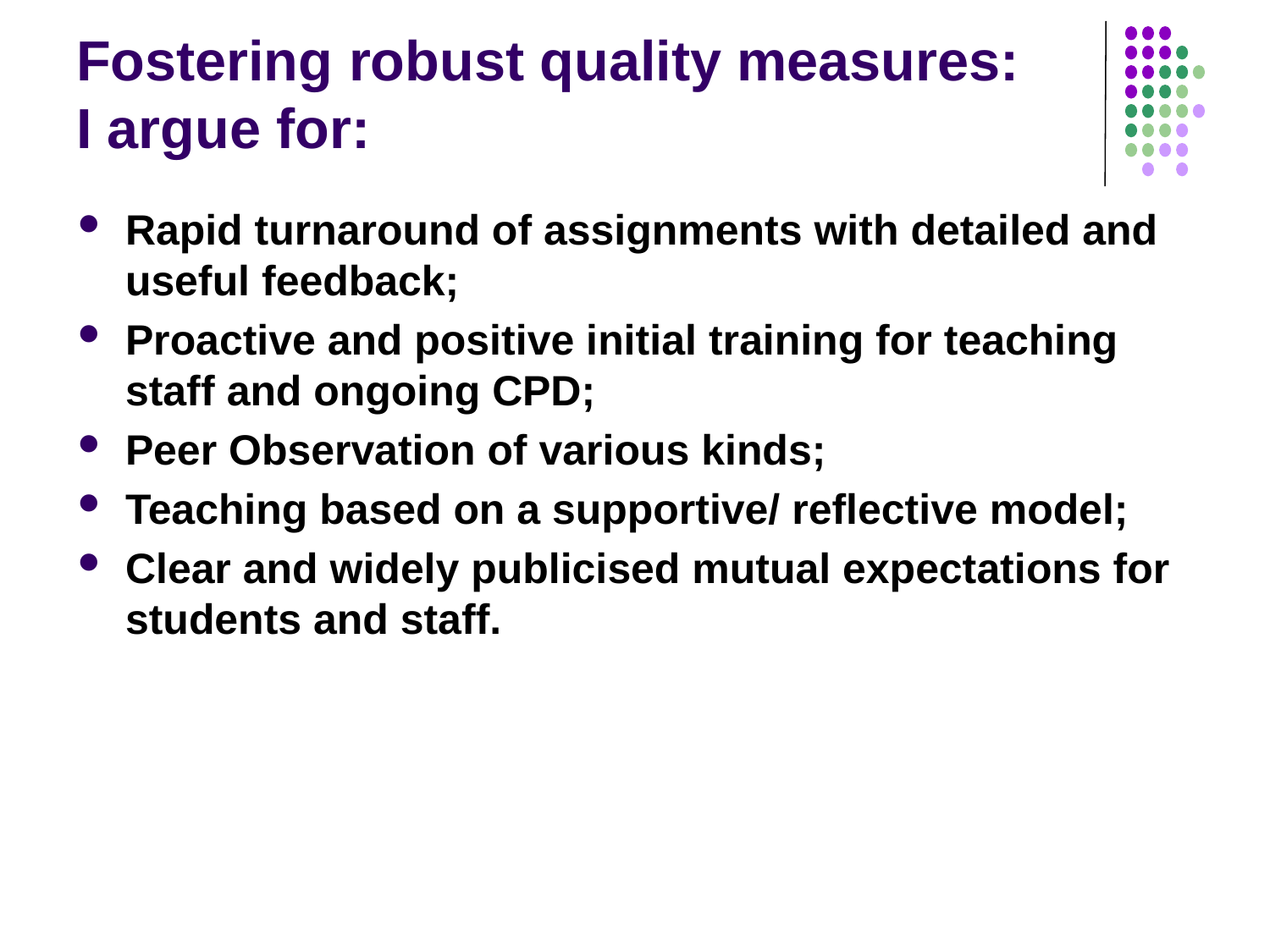

# Fostering robust quality measures: I argue for:
Rapid turnaround of assignments with detailed and useful feedback;
Proactive and positive initial training for teaching staff and ongoing CPD;
Peer Observation of various kinds;
Teaching based on a supportive/ reflective model;
Clear and widely publicised mutual expectations for students and staff.